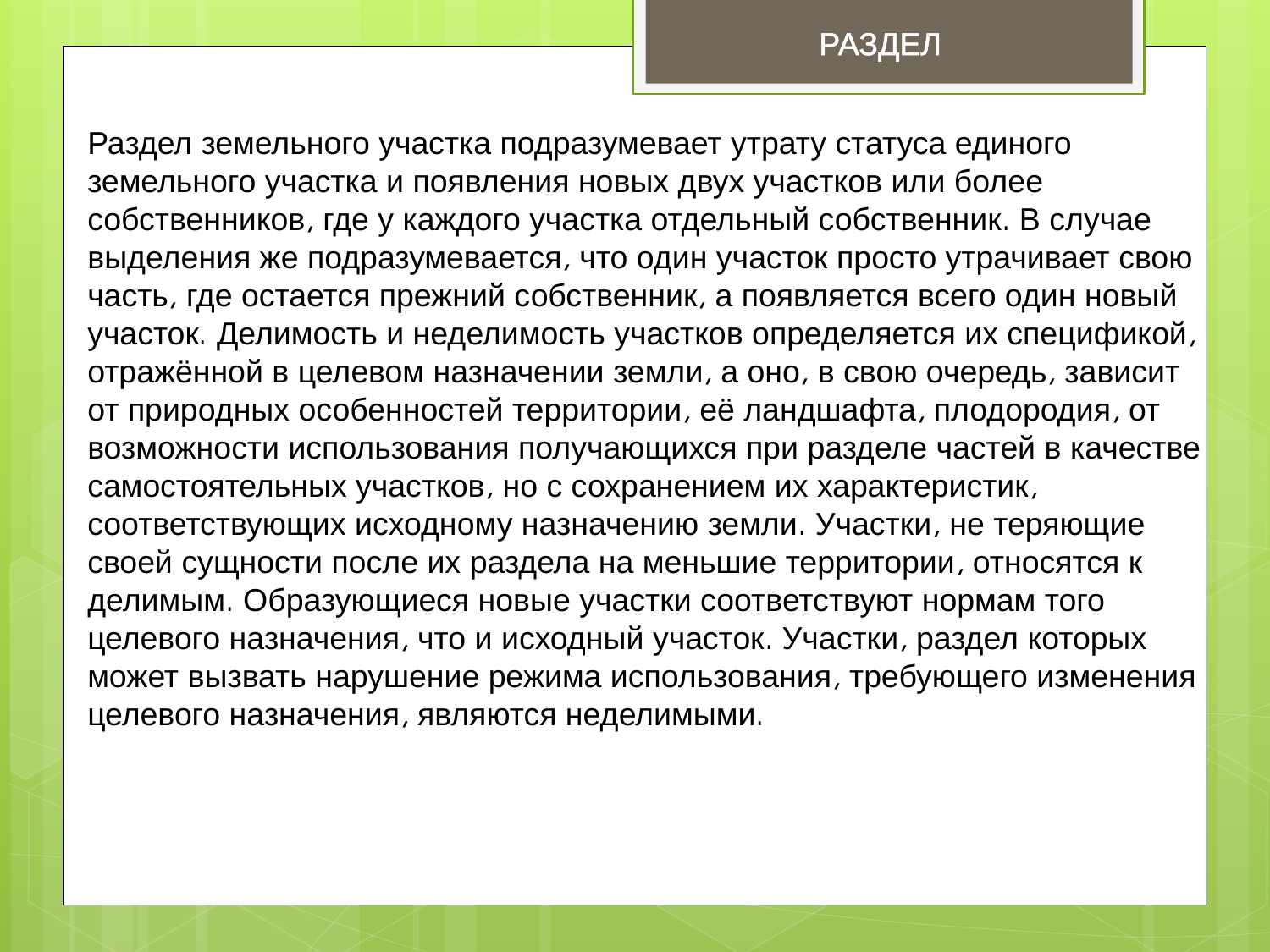

РАЗДЕЛ
Раздел земельного участка подразумевает утрату статуса единого земельного участка и появления новых двух участков или более собственников, где у каждого участка отдельный собственник. В случае выделения же подразумевается, что один участок просто утрачивает свою часть, где остается прежний собственник, а появляется всего один новый участок. Делимость и неделимость участков определяется их спецификой, отражённой в целевом назначении земли, а оно, в свою очередь, зависит от природных особенностей территории, её ландшафта, плодородия, от возможности использования получающихся при разделе частей в качестве самостоятельных участков, но с сохранением их характеристик, соответствующих исходному назначению земли. Участки, не теряющие своей сущности после их раздела на меньшие территории, относятся к делимым. Образующиеся новые участки соответствуют нормам того целевого назначения, что и исходный участок. Участки, раздел которых может вызвать нарушение режима использования, требующего изменения целевого назначения, являются неделимыми.